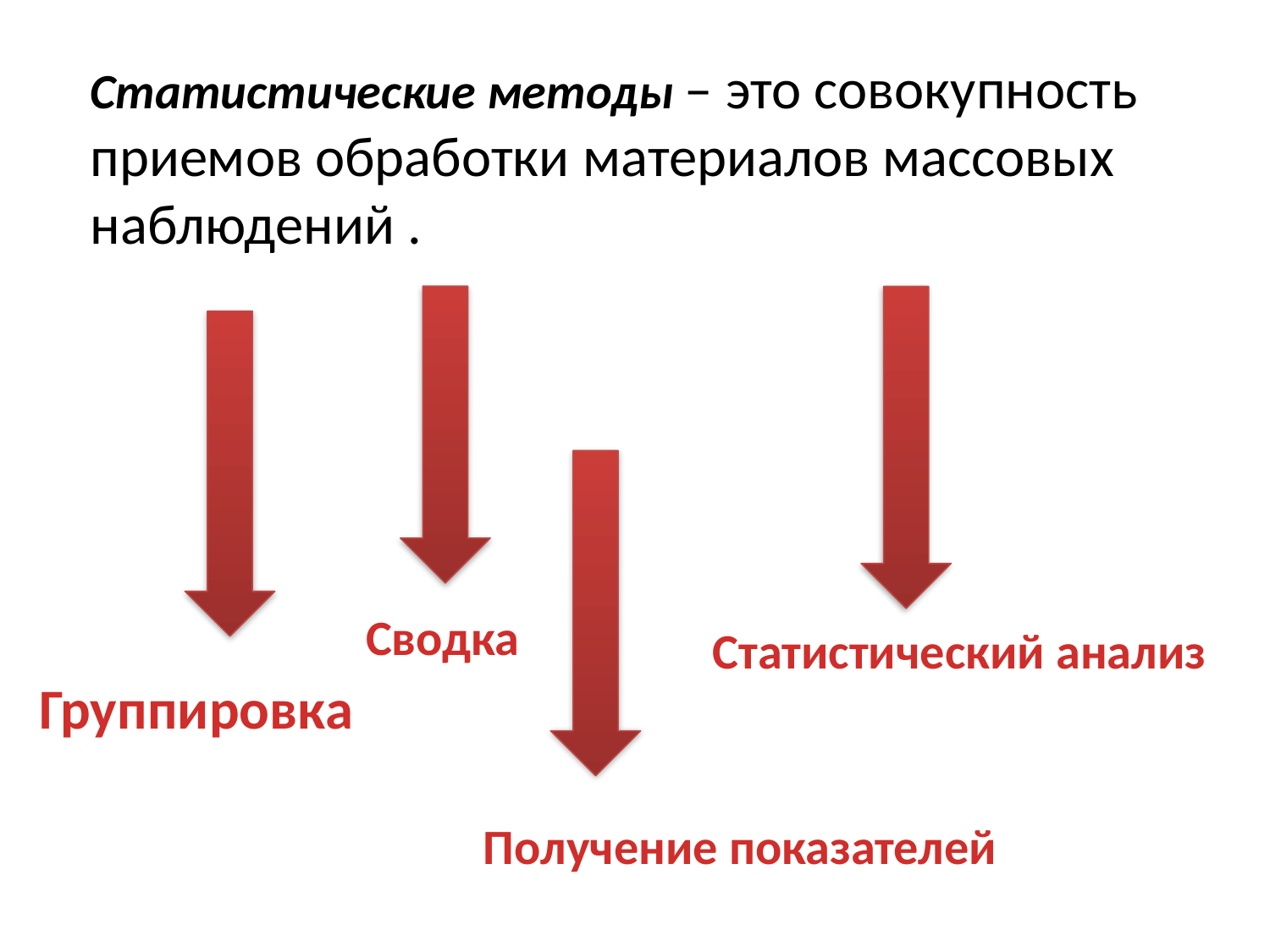

Статистические методы – это совокупность приемов обработки материалов массовых наблюдений .

Сводка
Статистический анализ
Группировка
Получение показателей